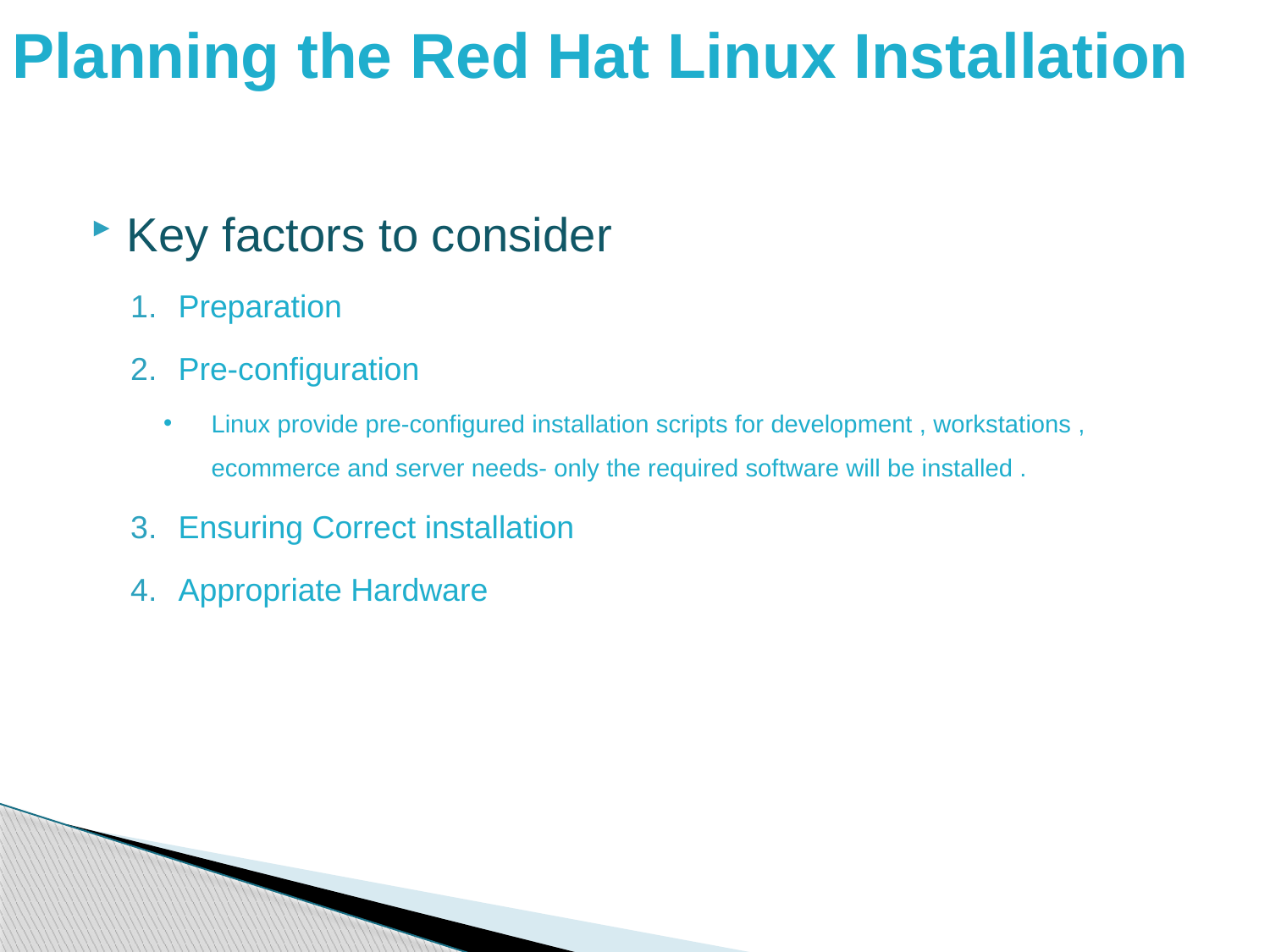

# Planning the Red Hat Linux Installation
Key factors to consider
Preparation
Pre-configuration
Linux provide pre-configured installation scripts for development , workstations , ecommerce and server needs- only the required software will be installed .
Ensuring Correct installation
Appropriate Hardware